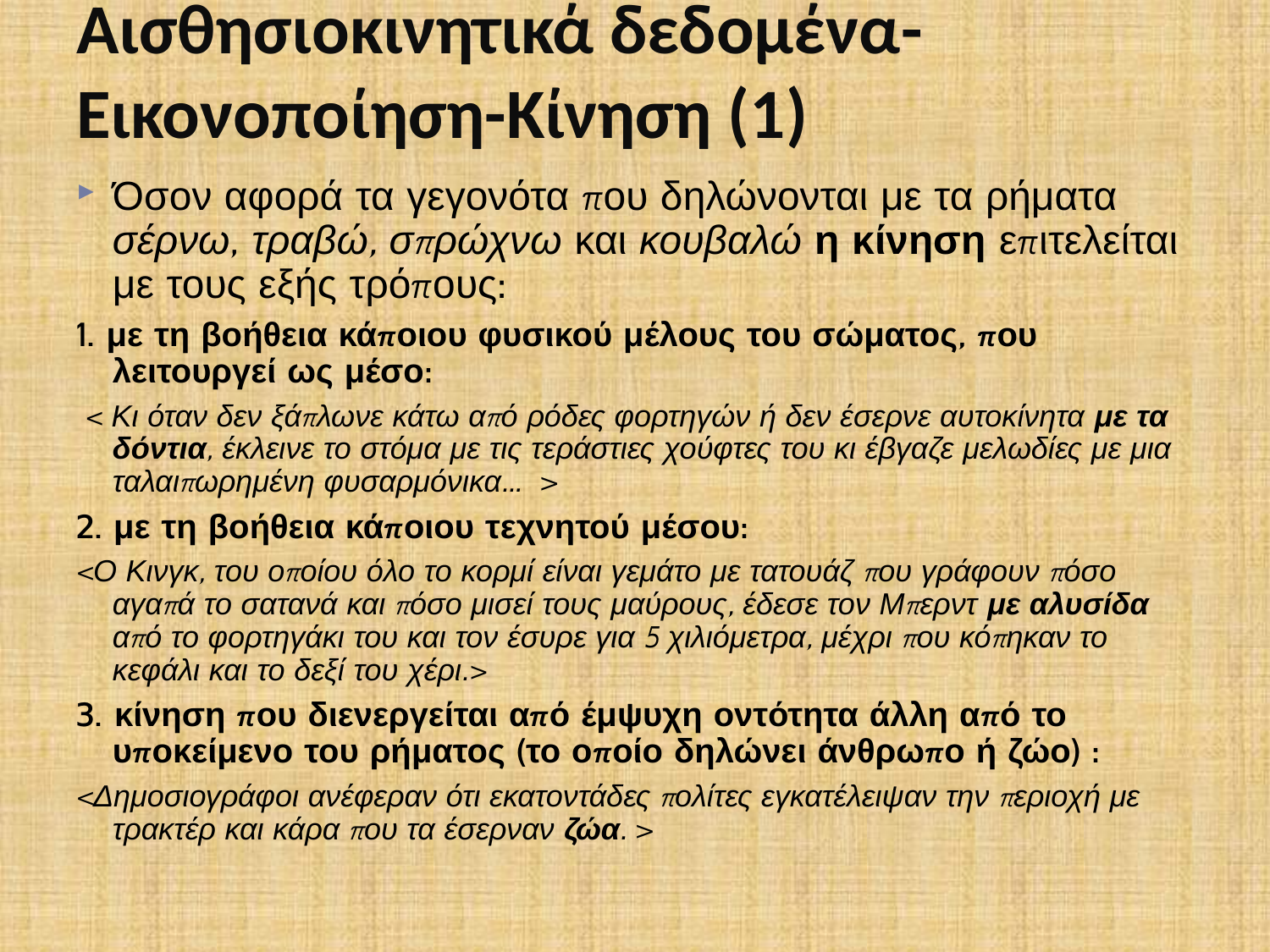

# Αισθησιοκινητικά δεδομένα-Εικονοποίηση-Κίνηση (1)
Όσον αφορά τα γεγονότα που δηλώνονται με τα ρήματα σέρνω, τραβώ, σπρώχνω και κουβαλώ η κίνηση επιτελείται με τους εξής τρόπους:
1. με τη βοήθεια κάποιου φυσικού μέλους του σώματος, που λειτουργεί ως μέσο:
 < Κι όταν δεν ξάπλωνε κάτω από ρόδες φορτηγών ή δεν έσερνε αυτοκίνητα με τα δόντια, έκλεινε το στόμα με τις τεράστιες χούφτες του κι έβγαζε μελωδίες με μια ταλαιπωρημένη φυσαρμόνικα...  >
2. με τη βοήθεια κάποιου τεχνητού μέσου:
<Ο Κινγκ, του οποίου όλο το κορμί είναι γεμάτο με τατουάζ που γράφουν πόσο αγαπά το σατανά και πόσο μισεί τους μαύρους, έδεσε τον Μπερντ με αλυσίδα από το φορτηγάκι του και τον έσυρε για 5 χιλιόμετρα, μέχρι που κόπηκαν το κεφάλι και το δεξί του χέρι.>
3. κίνηση που διενεργείται από έμψυχη οντότητα άλλη από το υποκείμενο του ρήματος (το οποίο δηλώνει άνθρωπο ή ζώο) :
<Δημοσιογράφοι ανέφεραν ότι εκατοντάδες πολίτες εγκατέλειψαν την περιοχή με     τρακτέρ και κάρα που τα έσερναν ζώα. >